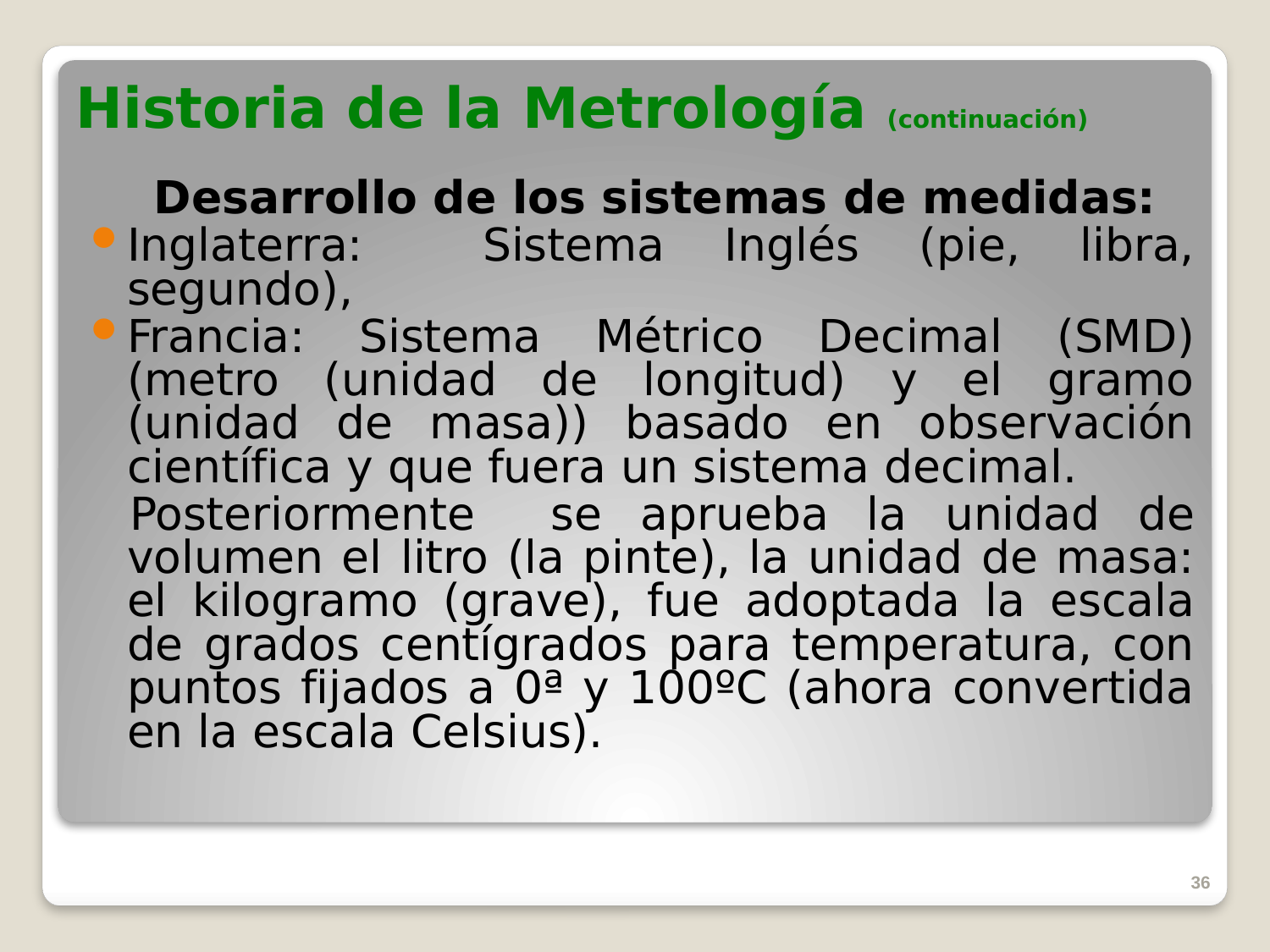

# Historia de la Metrología (continuación)
    Desarrollo de los sistemas de medidas:
Inglaterra:  Sistema Inglés (pie, libra, segundo),
Francia: Sistema Métrico Decimal (SMD) (metro (unidad de longitud) y el gramo (unidad de masa)) basado en observación científica y que fuera un sistema decimal.
Posteriormente  se aprueba la unidad de volumen el litro (la pinte), la unidad de masa: el kilogramo (grave), fue adoptada la escala de grados centígrados para temperatura, con puntos fijados a 0ª y 100ºC (ahora convertida en la escala Celsius).

36